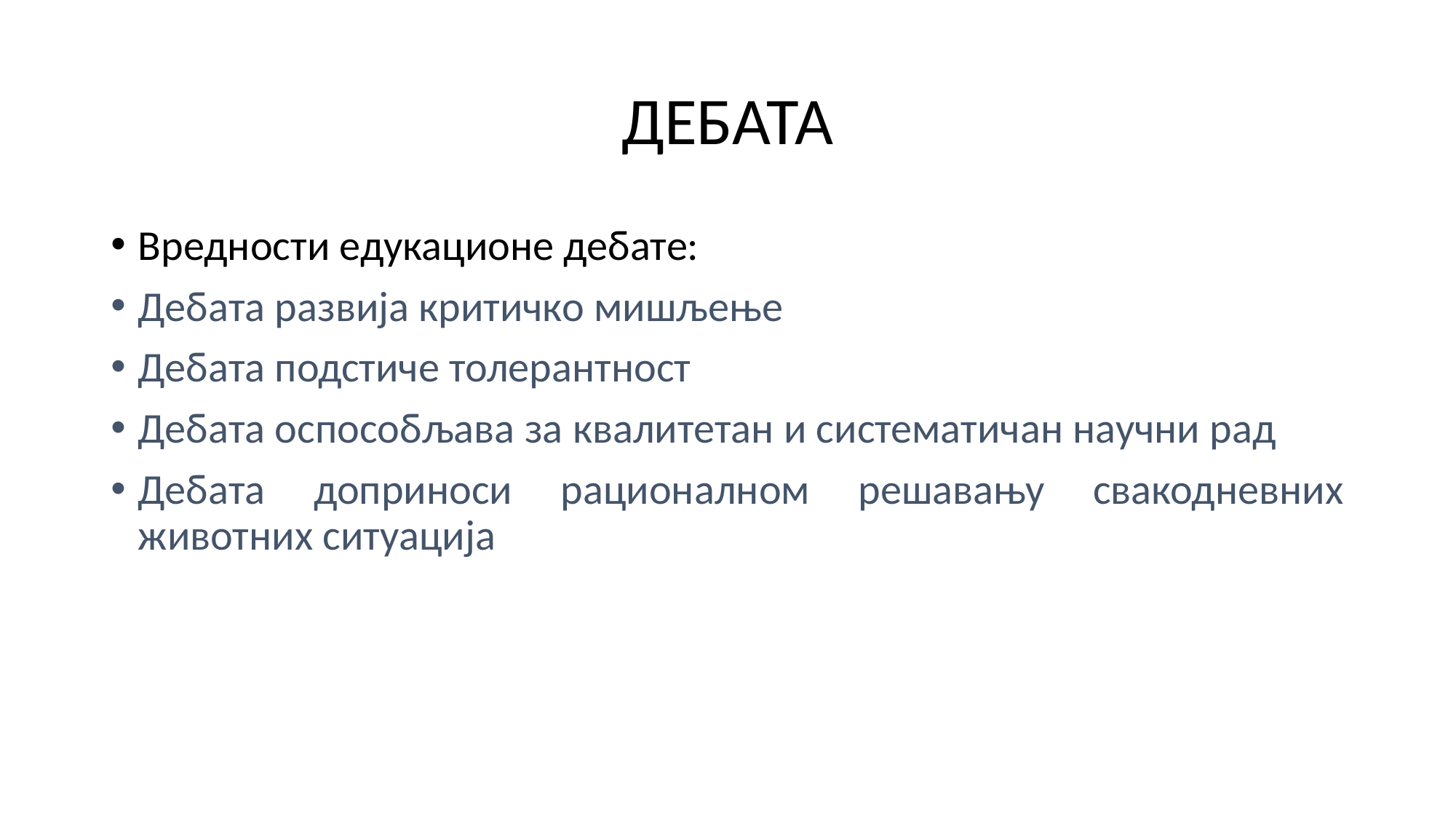

# ДЕБАТА
Вредности едукационе дебате:
Дебата развија критичко мишљење
Дебата подстиче толерантност
Дебата оспособљава за квалитетан и систематичан научни рад
Дебата доприноси рационалном решавању свакодневних животних ситуација